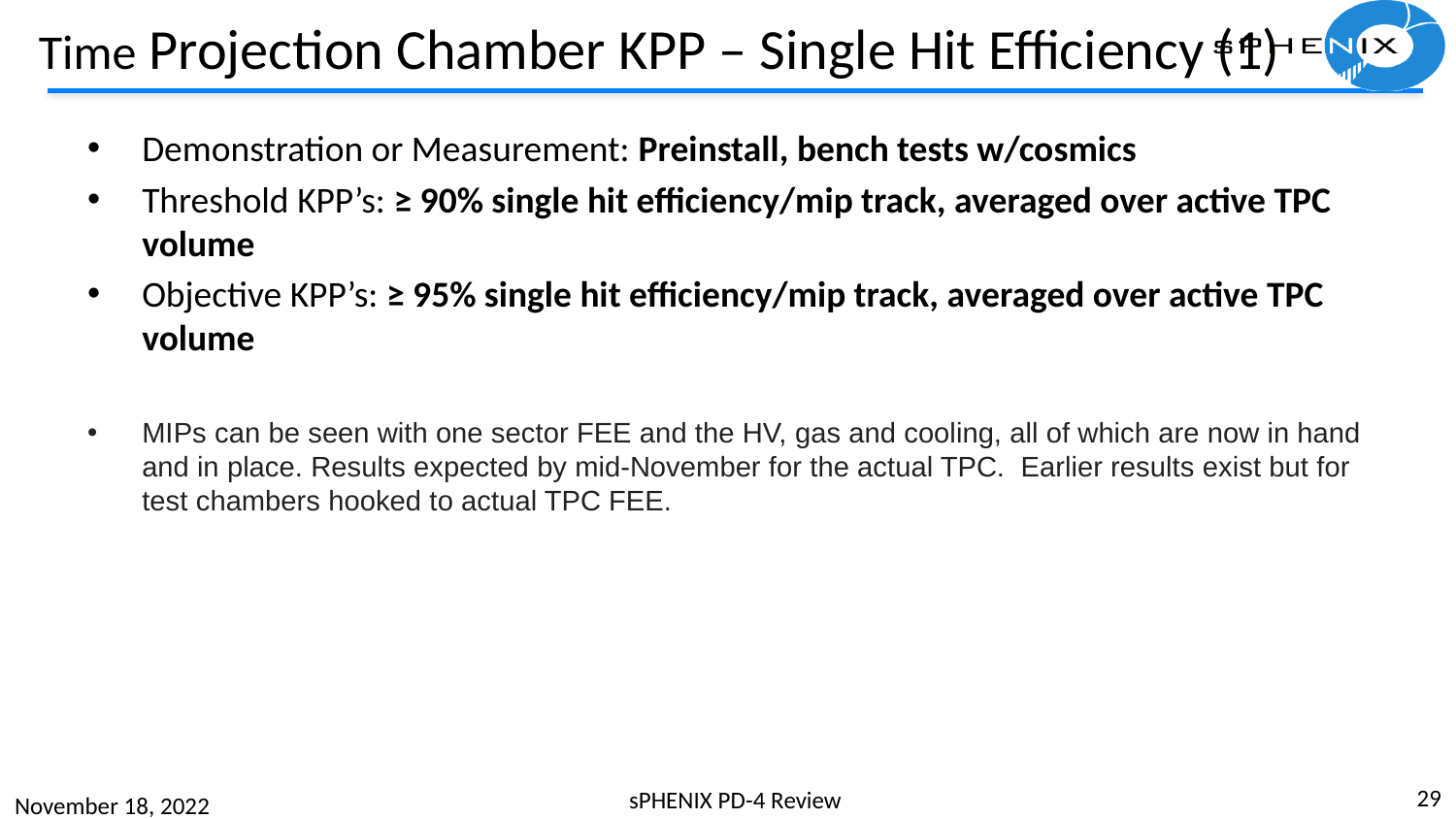

# Time Projection Chamber KPP – Single Hit Efficiency (1)
Demonstration or Measurement: Preinstall, bench tests w/cosmics
Threshold KPP’s: ≥ 90% single hit efficiency/mip track, averaged over active TPC volume
Objective KPP’s: ≥ 95% single hit efficiency/mip track, averaged over active TPC volume

MIPs can be seen with one sector FEE and the HV, gas and cooling, all of which are now in hand and in place. Results expected by mid-November for the actual TPC.  Earlier results exist but for test chambers hooked to actual TPC FEE.

29
sPHENIX PD-4 Review
November 18, 2022